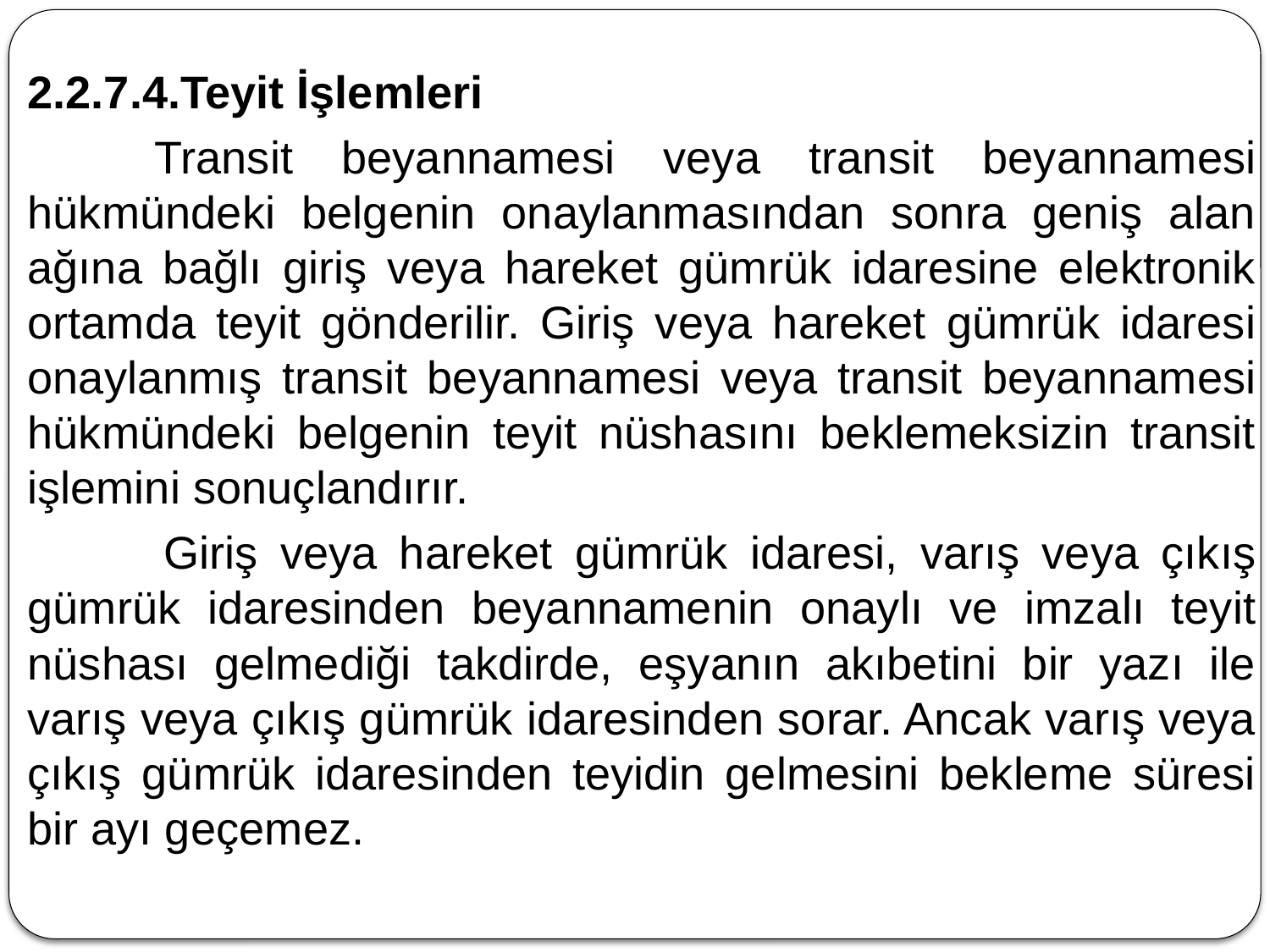

2.2.7.4.Teyit İşlemleri
	Transit beyannamesi veya transit beyannamesi hükmündeki belgenin onaylanmasından sonra geniş alan ağına bağlı giriş veya hareket gümrük idaresine elektronik ortamda teyit gönderilir. Giriş veya hareket gümrük idaresi onaylanmış transit beyannamesi veya transit beyannamesi hükmündeki belgenin teyit nüshasını beklemeksizin transit işlemini sonuçlandırır.
 	Giriş veya hareket gümrük idaresi, varış veya çıkış gümrük idaresinden beyannamenin onaylı ve imzalı teyit nüshası gelmediği takdirde, eşyanın akıbetini bir yazı ile varış veya çıkış gümrük idaresinden sorar. Ancak varış veya çıkış gümrük idaresinden teyidin gelmesini bekleme süresi bir ayı geçemez.